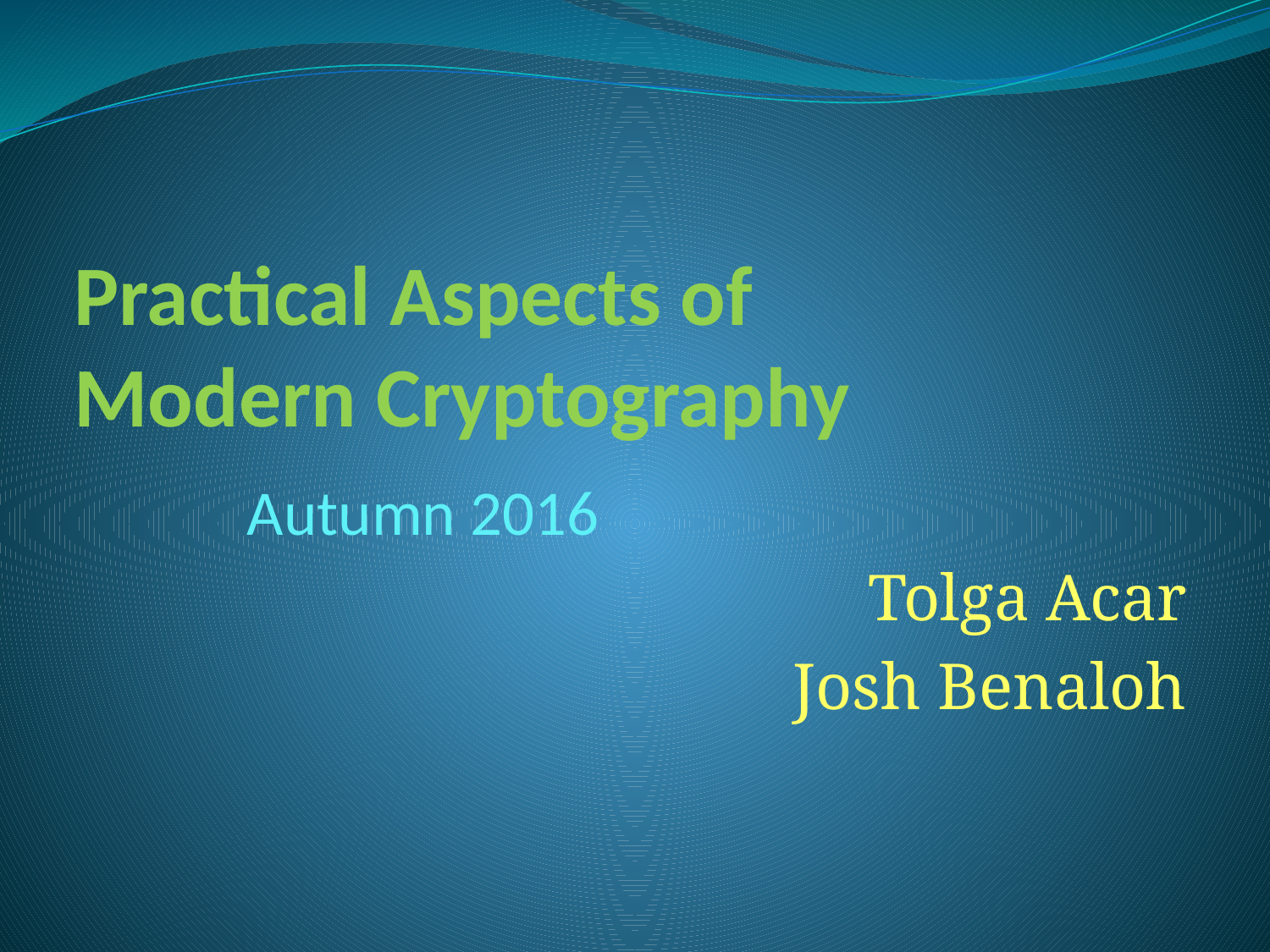

# Practical Aspects of        Modern Cryptography
Autumn 2016
Tolga Acar
Josh Benaloh